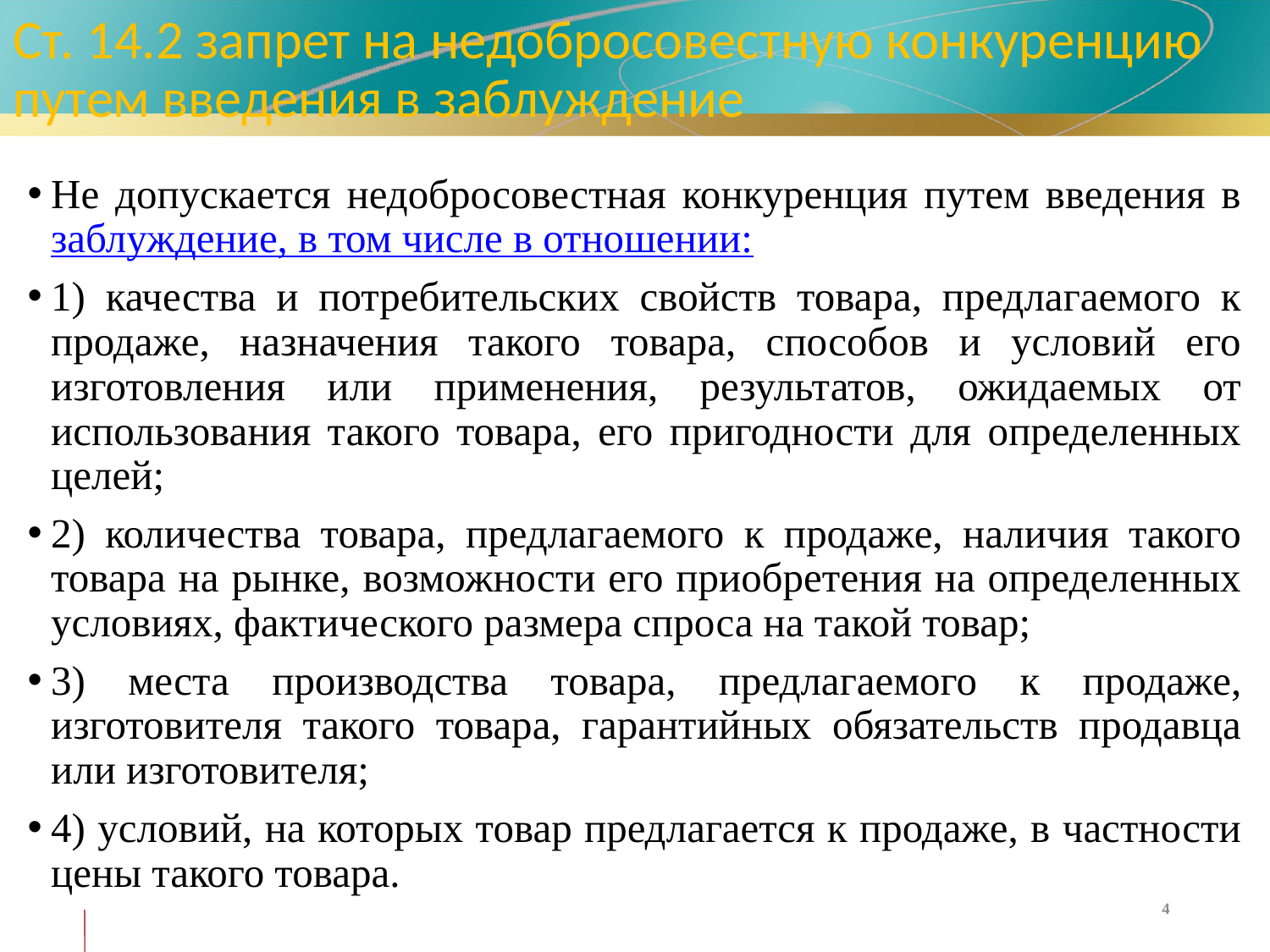

# Ст. 14.2 запрет на недобросовестную конкуренцию путем введения в заблуждение
Не допускается недобросовестная конкуренция путем введения в заблуждение, в том числе в отношении:
1) качества и потребительских свойств товара, предлагаемого к продаже, назначения такого товара, способов и условий его изготовления или применения, результатов, ожидаемых от использования такого товара, его пригодности для определенных целей;
2) количества товара, предлагаемого к продаже, наличия такого товара на рынке, возможности его приобретения на определенных условиях, фактического размера спроса на такой товар;
3) места производства товара, предлагаемого к продаже, изготовителя такого товара, гарантийных обязательств продавца или изготовителя;
4) условий, на которых товар предлагается к продаже, в частности цены такого товара.

4